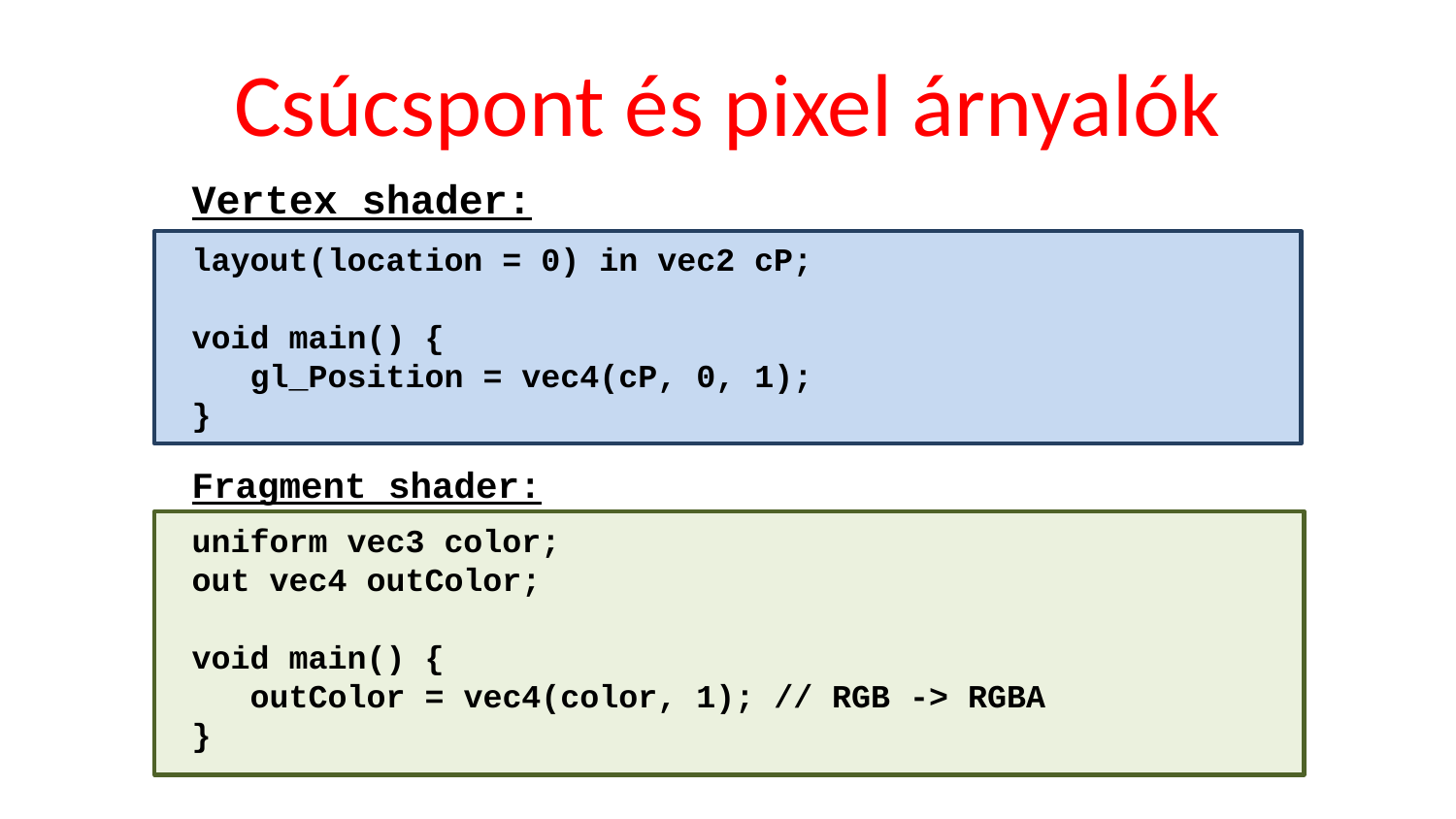

# Csúcspont és pixel árnyalók
Vertex shader:

layout(location = 0) in vec2 cP;

void main() {
   gl_Position = vec4(cP, 0, 1);
}

Fragment shader:

uniform vec3 color;
out vec4 outColor;

void main() {
   outColor = vec4(color, 1); // RGB -> RGBA
}